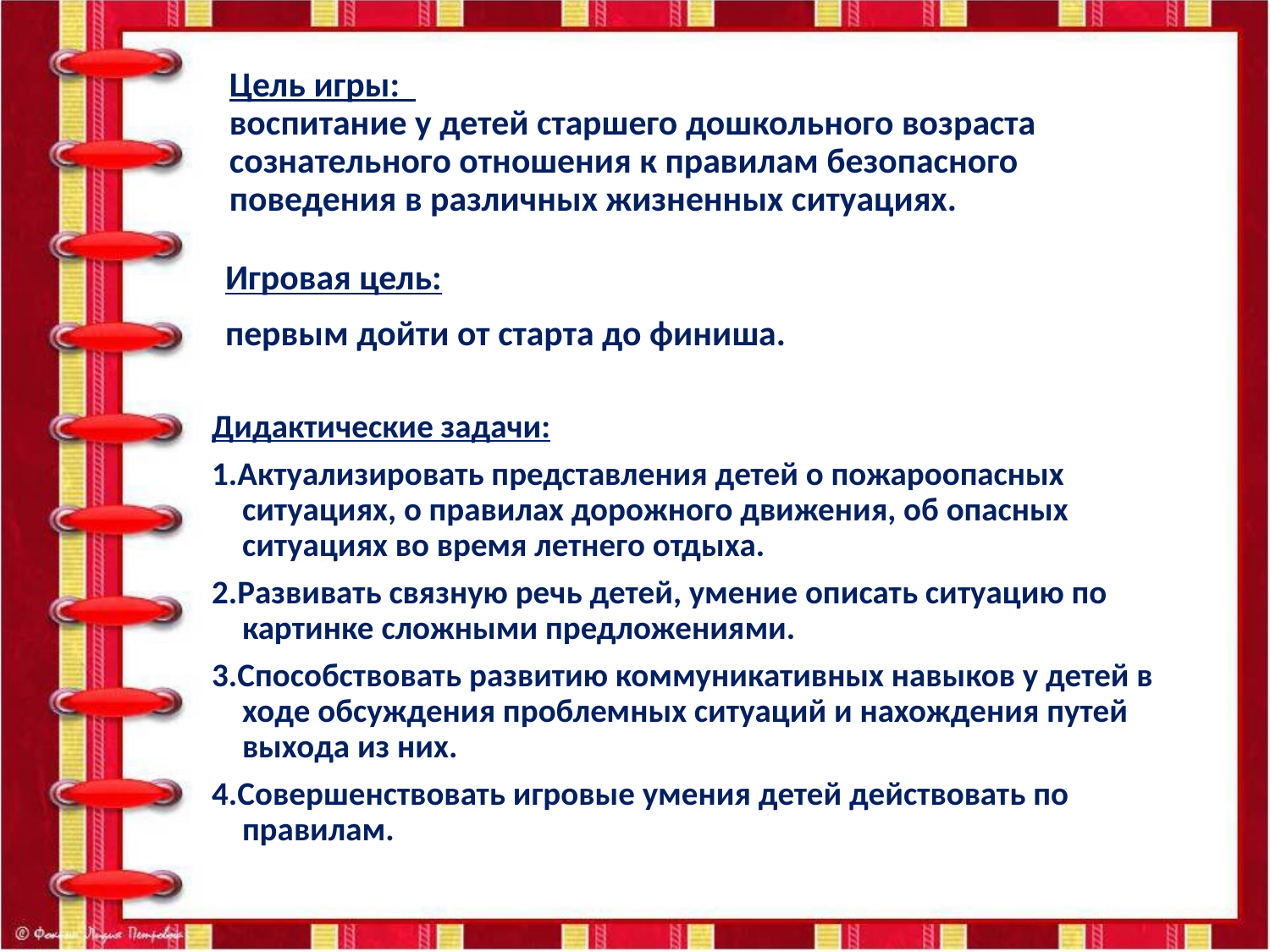

# Цель игры: воспитание у детей старшего дошкольного возраста сознательного отношения к правилам безопасного поведения в различных жизненных ситуациях.
Игровая цель:
первым дойти от старта до финиша.
Дидактические задачи:
1.Актуализировать представления детей о пожароопасных ситуациях, о правилах дорожного движения, об опасных ситуациях во время летнего отдыха.
2.Развивать связную речь детей, умение описать ситуацию по картинке сложными предложениями.
3.Способствовать развитию коммуникативных навыков у детей в ходе обсуждения проблемных ситуаций и нахождения путей выхода из них.
4.Совершенствовать игровые умения детей действовать по правилам.